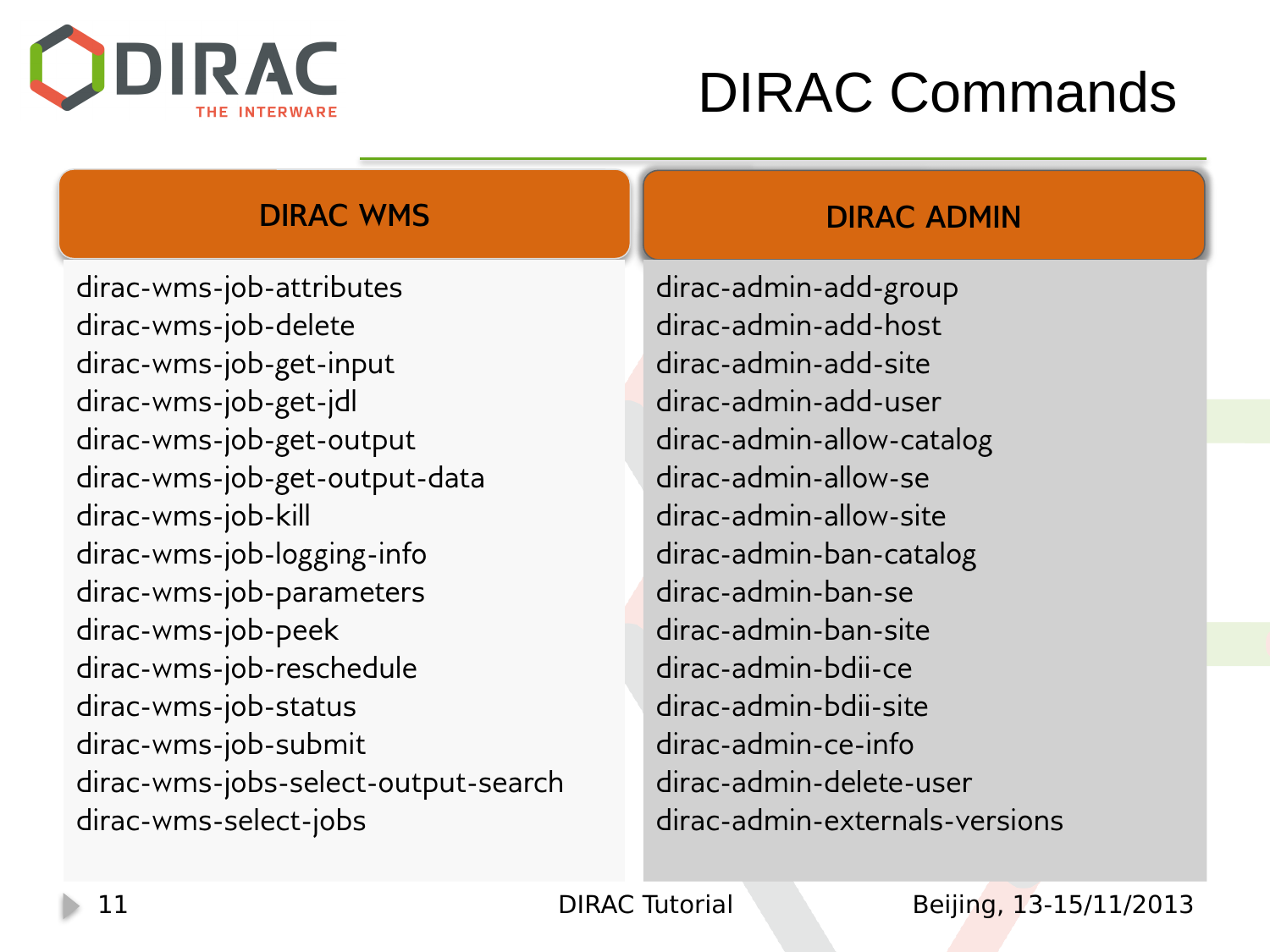

# DIRAC Commands
DIRAC WMS

DIRAC ADMIN
dirac-wms-job-attributes
dirac-wms-job-delete
dirac-wms-job-get-input
dirac-wms-job-get-jdl
dirac-wms-job-get-output
dirac-wms-job-get-output-data
dirac-wms-job-kill
dirac-wms-job-logging-info
dirac-wms-job-parameters
dirac-wms-job-peek
dirac-wms-job-reschedule
dirac-wms-job-status
dirac-wms-job-submit
dirac-wms-jobs-select-output-search
dirac-wms-select-jobs

dirac-admin-add-group
dirac-admin-add-host
dirac-admin-add-site
dirac-admin-add-user
dirac-admin-allow-catalog
dirac-admin-allow-se
dirac-admin-allow-site
dirac-admin-ban-catalog
dirac-admin-ban-se
dirac-admin-ban-site
dirac-admin-bdii-ce
dirac-admin-bdii-site
dirac-admin-ce-info
dirac-admin-delete-user
dirac-admin-externals-versions

11
DIRAC Tutorial
Beijing, 13-15/11/2013